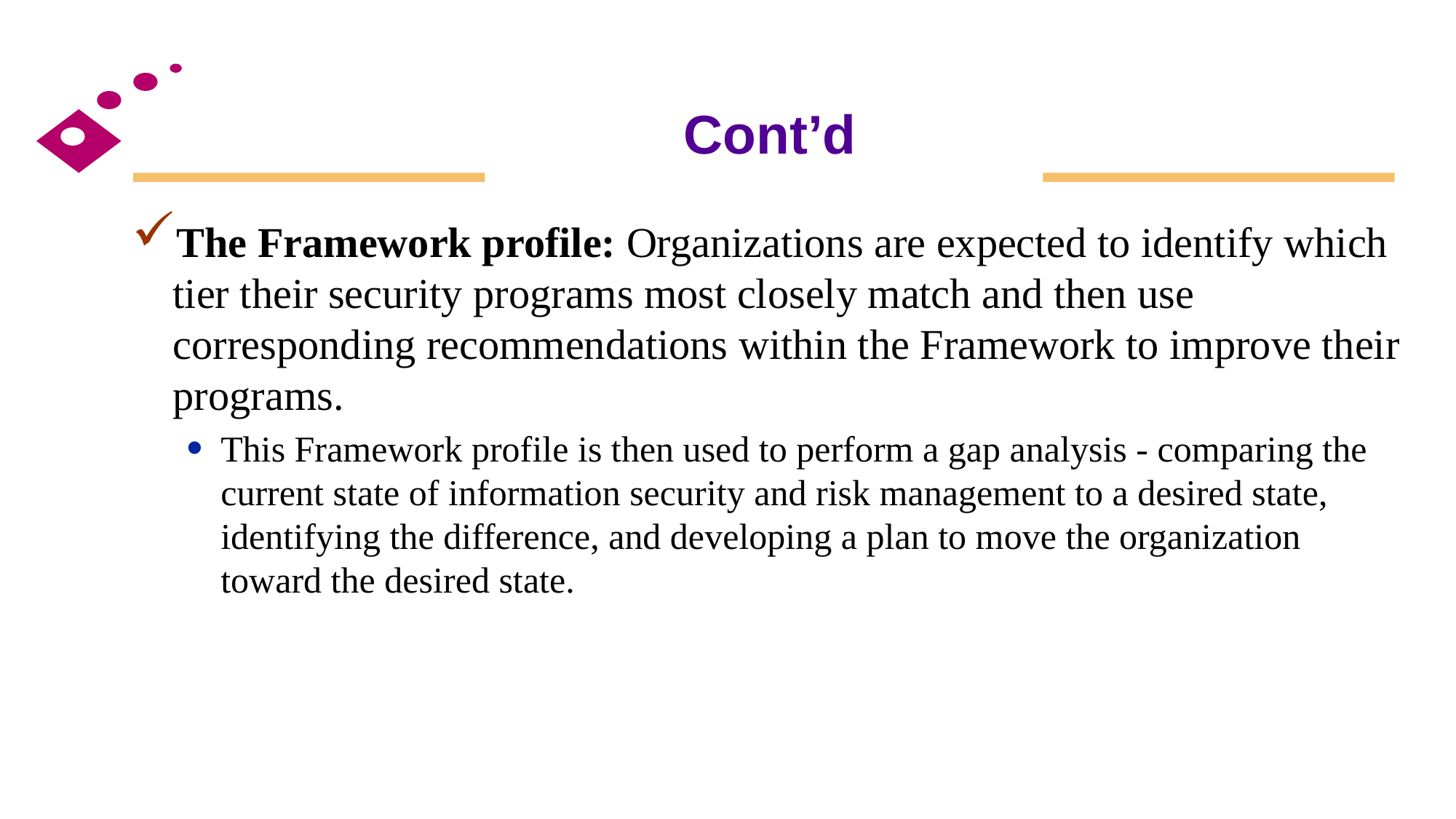

# Cont’d
The Framework profile: Organizations are expected to identify which tier their security programs most closely match and then use corresponding recommendations within the Framework to improve their programs.
This Framework profile is then used to perform a gap analysis - comparing the current state of information security and risk management to a desired state, identifying the difference, and developing a plan to move the organization toward the desired state.